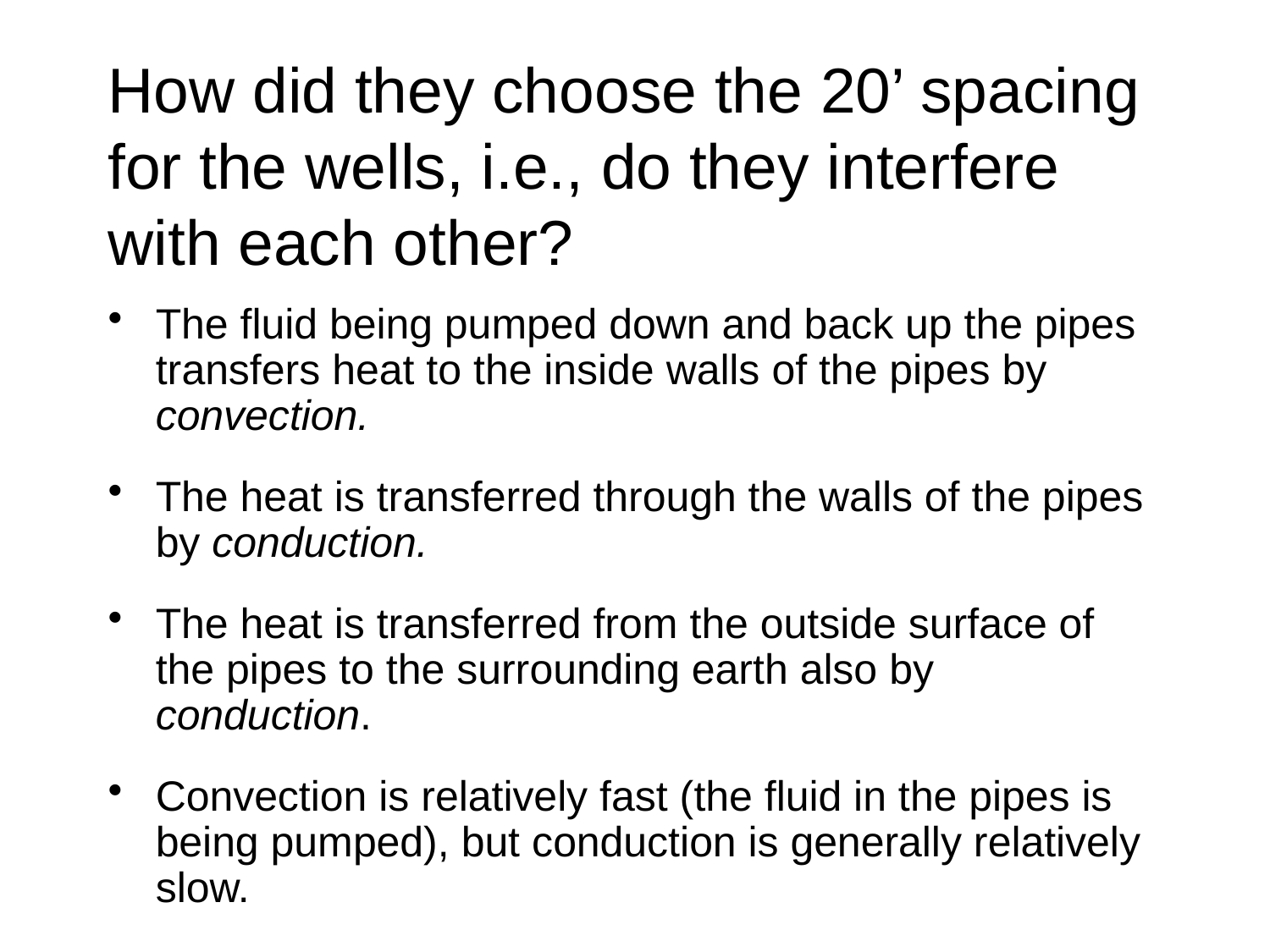

# How did they choose the 20’ spacing for the wells, i.e., do they interfere with each other?
The fluid being pumped down and back up the pipes transfers heat to the inside walls of the pipes by convection.

The heat is transferred through the walls of the pipes by conduction.

The heat is transferred from the outside surface of the pipes to the surrounding earth also by conduction.

Convection is relatively fast (the fluid in the pipes is being pumped), but conduction is generally relatively slow.